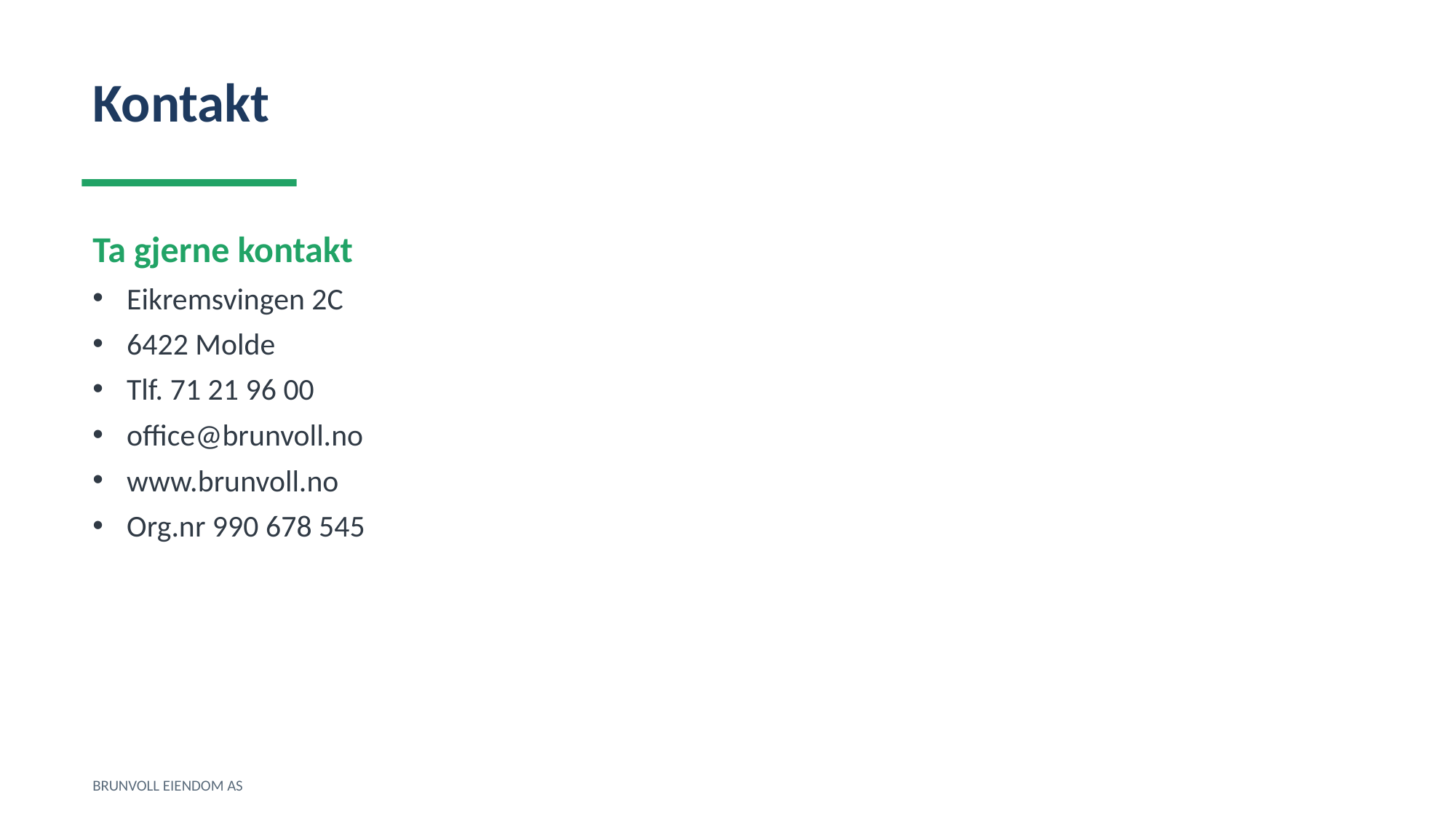

Kontakt

Ta gjerne kontakt
Eikremsvingen 2C
6422 Molde
Tlf. 71 21 96 00
office@brunvoll.no
www.brunvoll.no
Org.nr 990 678 545
BRUNVOLL EIENDOM AS